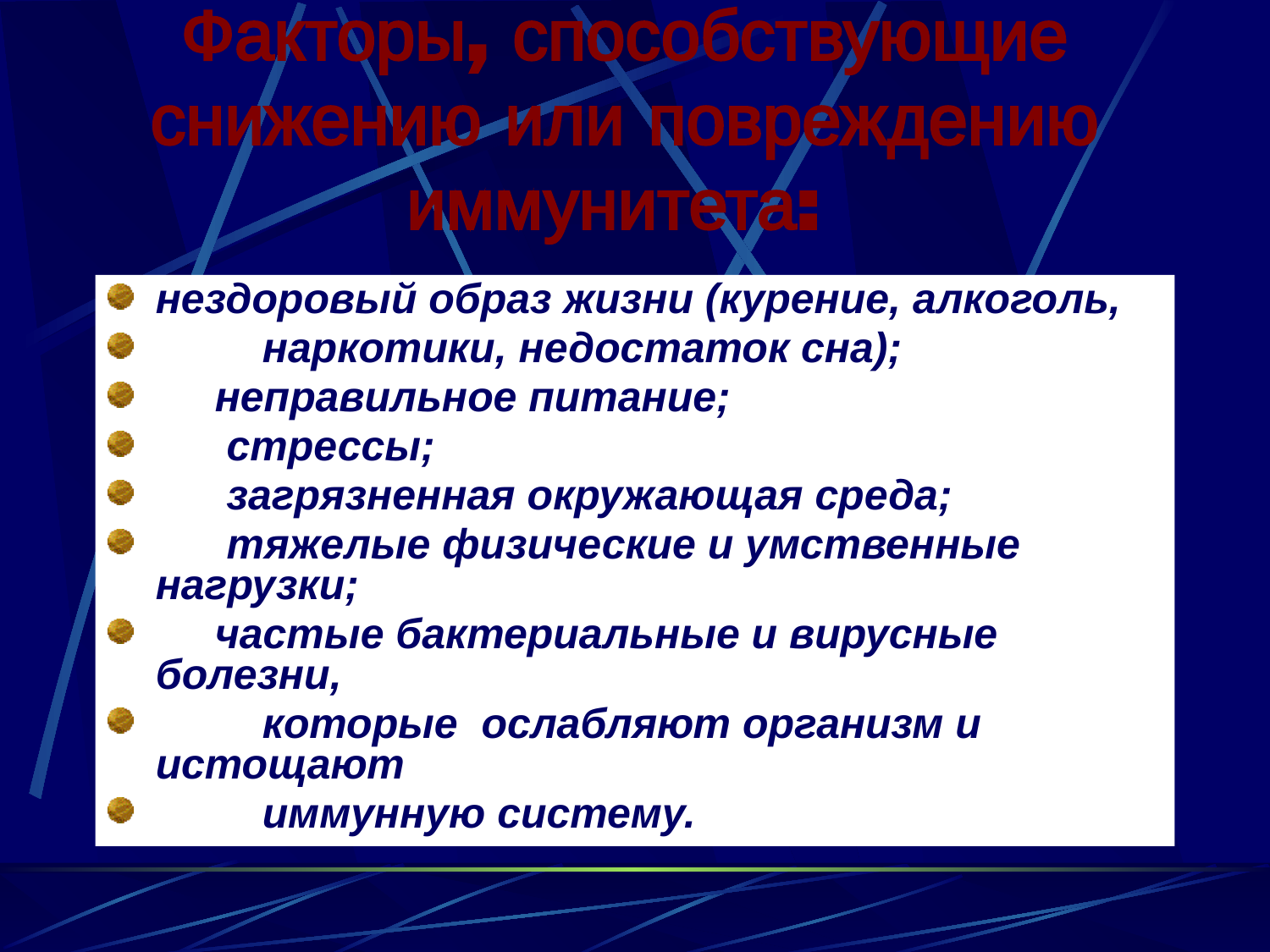

# Факторы, способствующие снижению или повреждению иммунитета:
нездоровый образ жизни (курение, алкоголь,
         наркотики, недостаток сна);
     неправильное питание;
      стрессы;
      загрязненная окружающая среда;
      тяжелые физические и умственные нагрузки;
     частые бактериальные и вирусные болезни,
         которые  ослабляют организм и истощают
         иммунную систему.